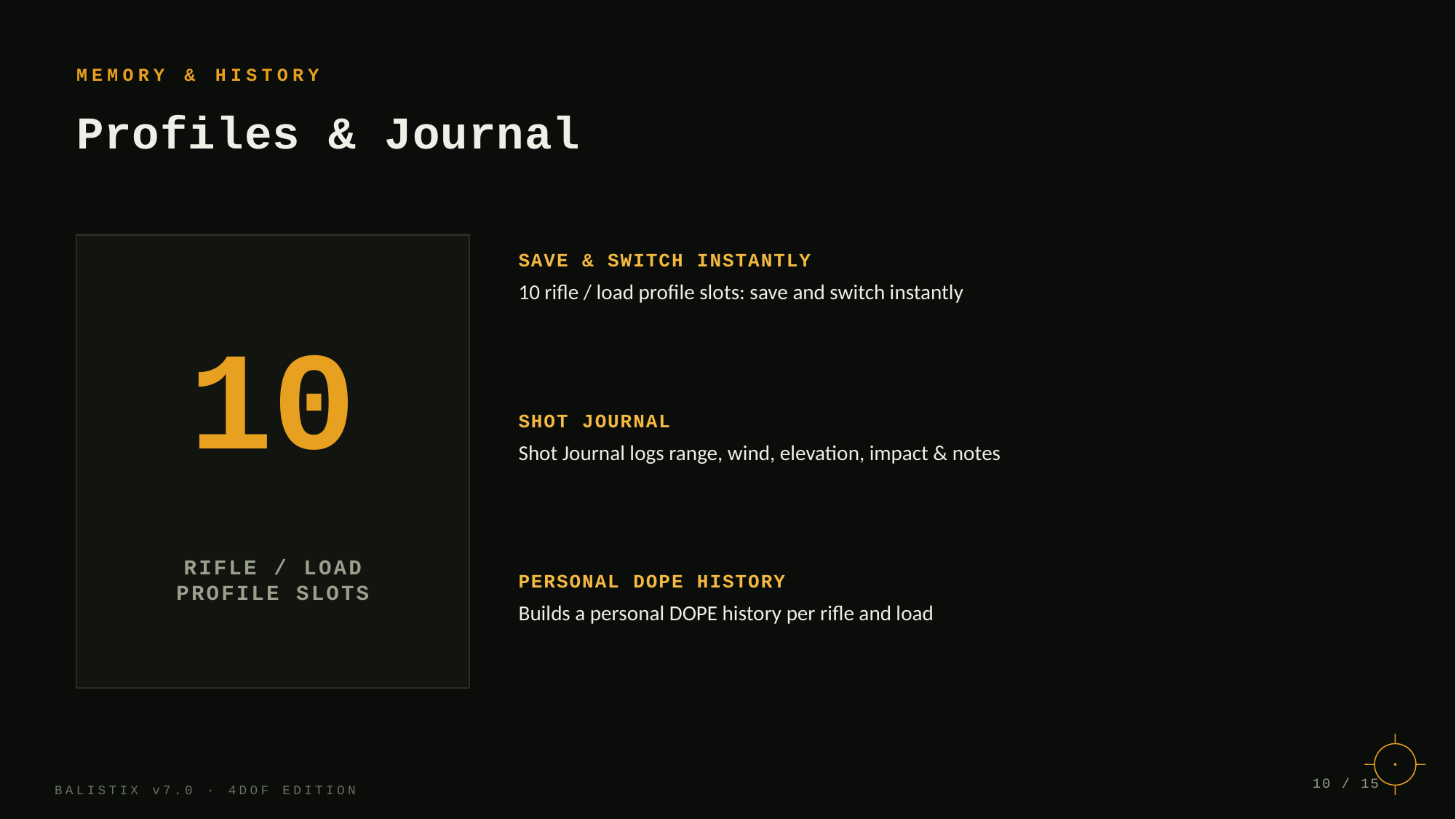

MEMORY & HISTORY
Profiles & Journal

SAVE & SWITCH INSTANTLY
10
10 rifle / load profile slots: save and switch instantly
SHOT JOURNAL
Shot Journal logs range, wind, elevation, impact & notes
RIFLE / LOAD
PROFILE SLOTS
PERSONAL DOPE HISTORY
Builds a personal DOPE history per rifle and load

10 / 15
BALISTIX v7.0 · 4DOF EDITION